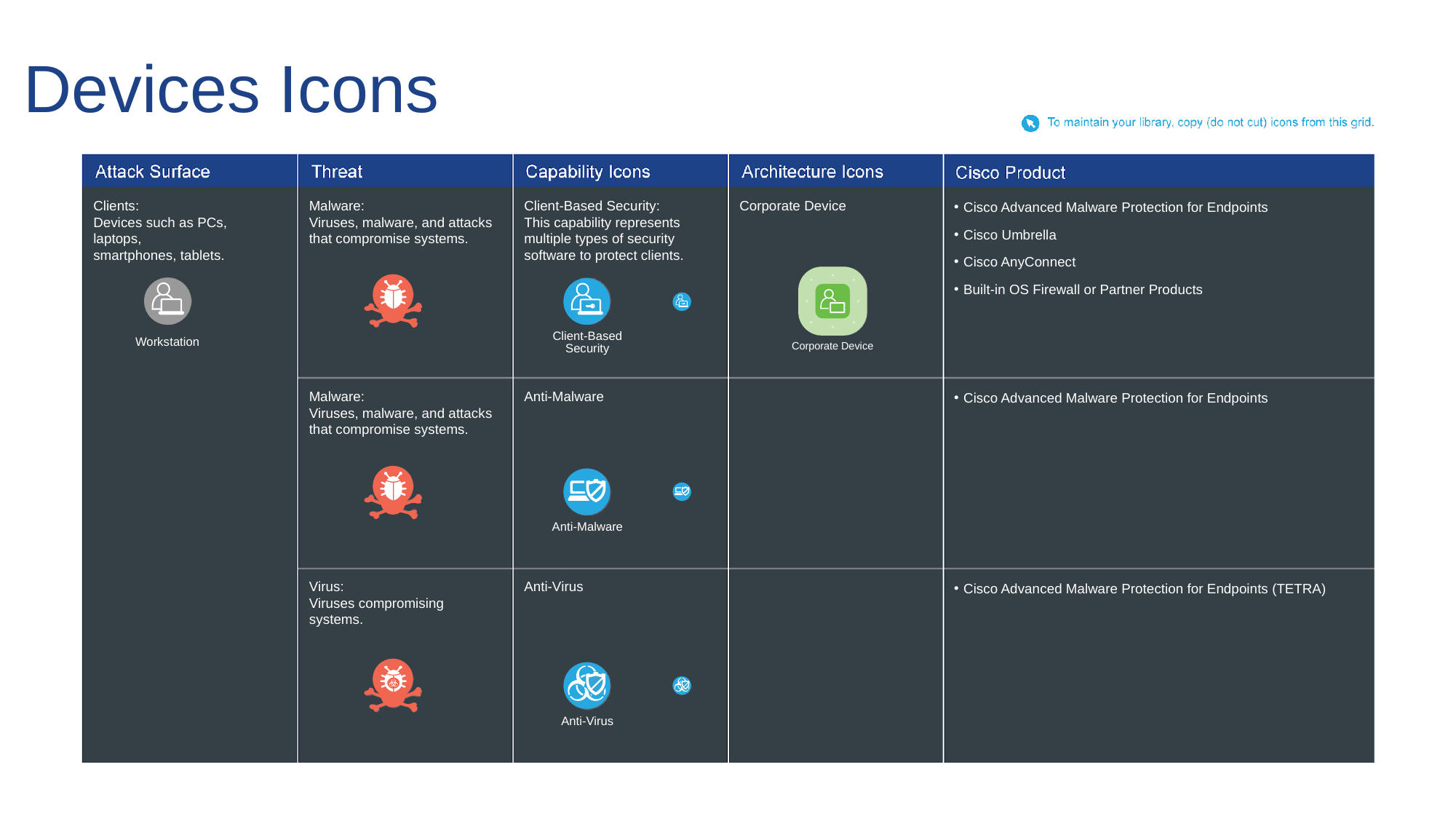

# Devices Icons
Clients:
Devices such as PCs, laptops,
smartphones, tablets.
Malware:
Viruses, malware, and attacks that compromise systems.
Client-Based Security:
This capability represents multiple types of security software to protect clients.
Corporate Device
Cisco Advanced Malware Protection for Endpoints
Cisco Umbrella
Cisco AnyConnect
Built-in OS Firewall or Partner Products

Client-Based
Security
Workstation
Corporate Device
Malware:
Viruses, malware, and attacks that compromise systems.
Anti-Malware
Cisco Advanced Malware Protection for Endpoints

Anti-Malware
Virus:
Viruses compromising systems.
Anti-Virus
Cisco Advanced Malware Protection for Endpoints (TETRA)

Anti-Virus